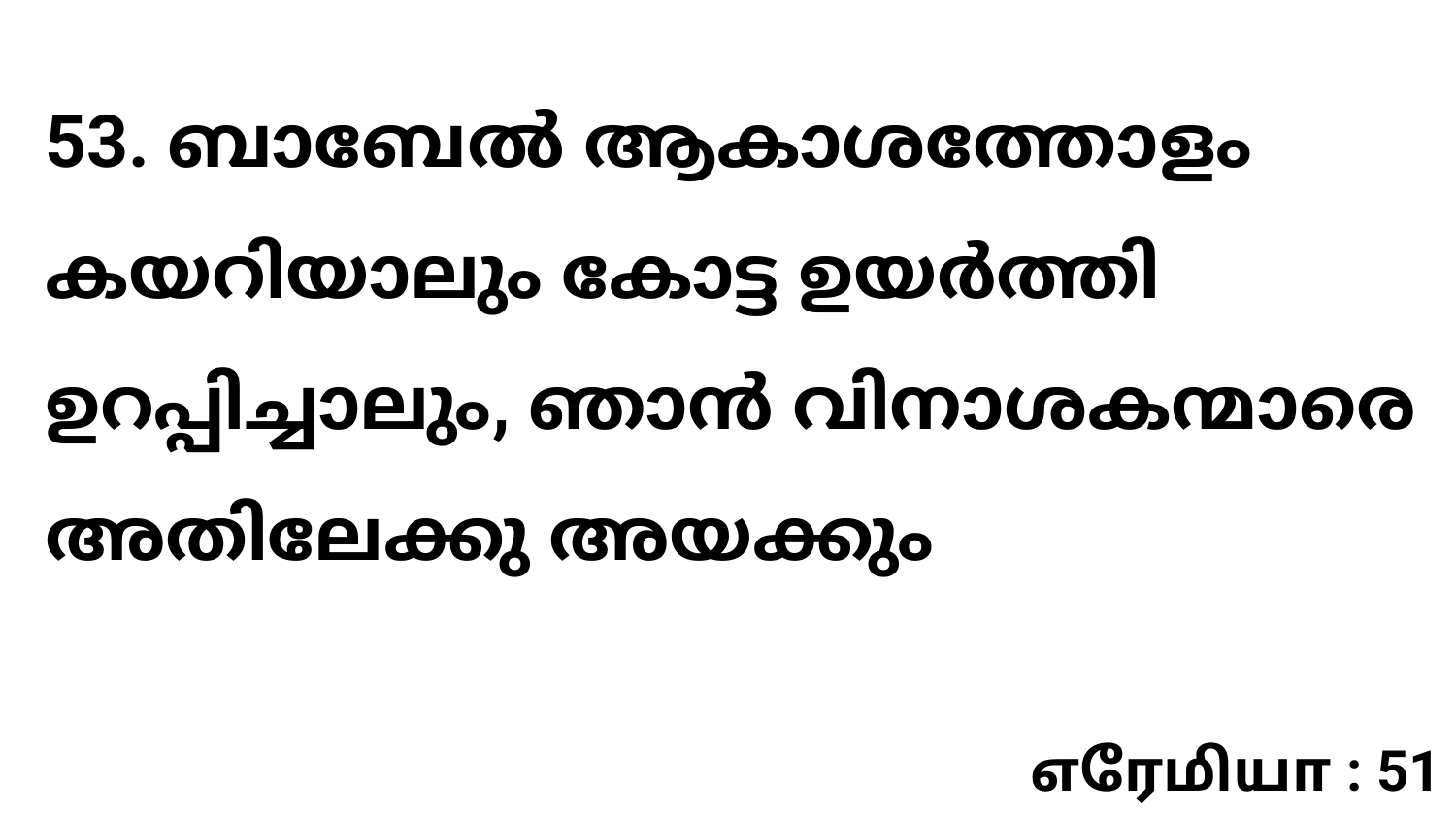

53. ബാബേൽ ആകാശത്തോളം കയറിയാലും കോട്ട ഉയർത്തി ഉറപ്പിച്ചാലും, ഞാൻ വിനാശകന്മാരെ അതിലേക്കു അയക്കും
எரேமியா : 51